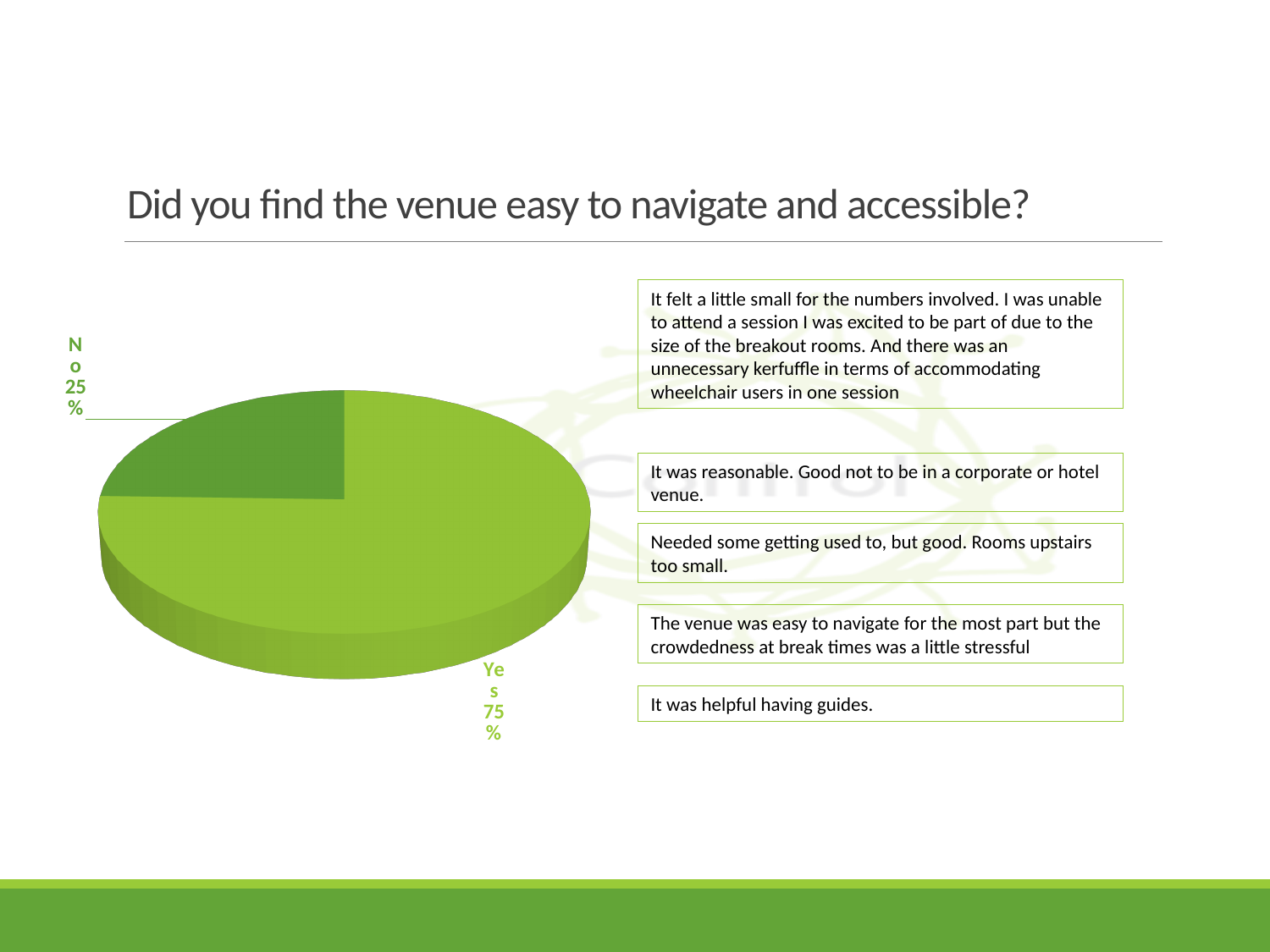

# Did you find the venue easy to navigate and accessible?

[unsupported chart]

It felt a little small for the numbers involved. I was unable to attend a session I was excited to be part of due to the size of the breakout rooms. And there was an unnecessary kerfuffle in terms of accommodating wheelchair users in one session
It was reasonable. Good not to be in a corporate or hotel venue.
Needed some getting used to, but good. Rooms upstairs too small.
The venue was easy to navigate for the most part but the crowdedness at break times was a little stressful
It was helpful having guides.